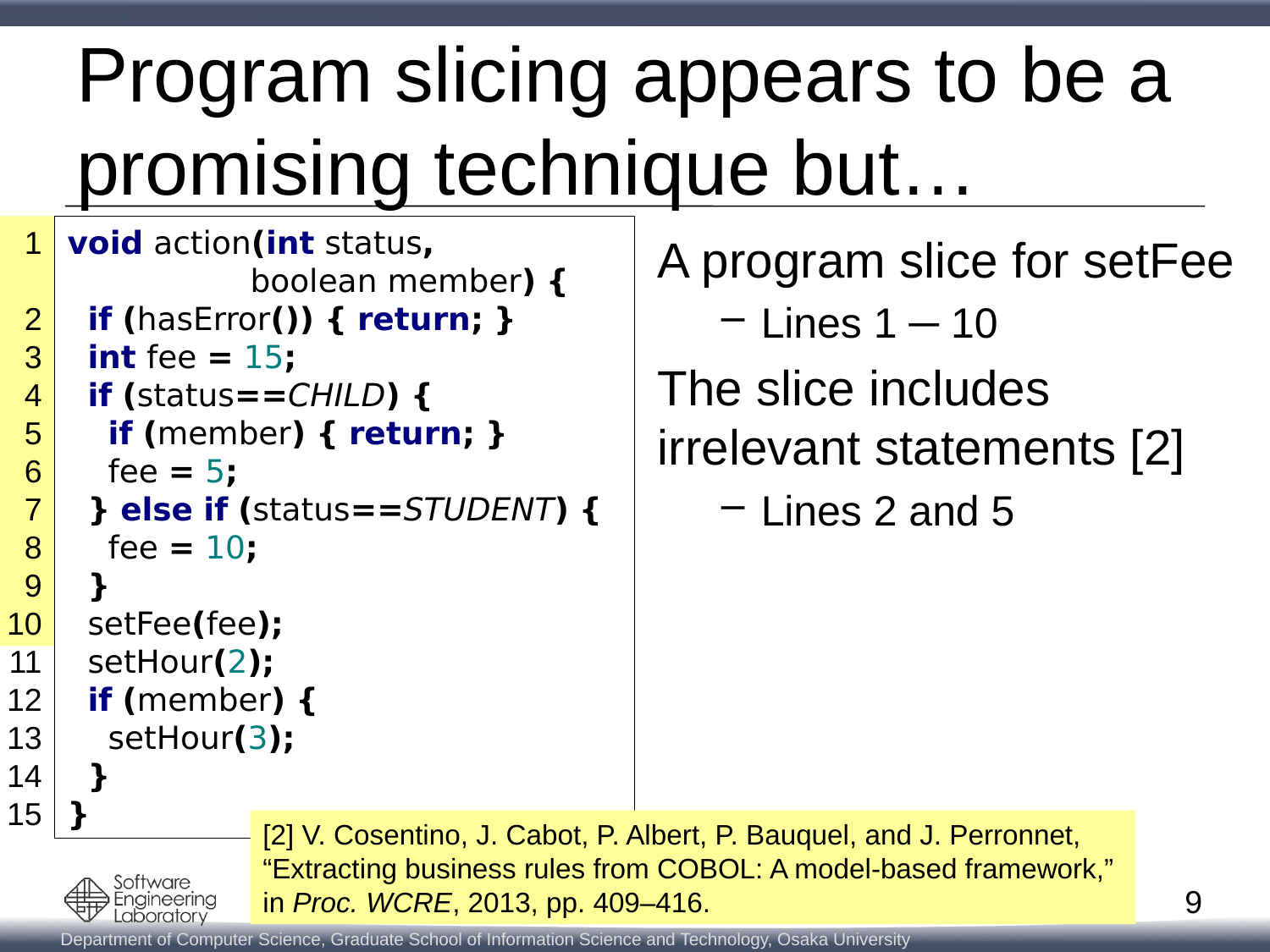

# Program slicing appears to be a promising technique but…

1

2
3
4
5
6
7
8
9
10
11
12
13
14
15
void action(int status,
                  boolean member) {
  if (hasError()) { return; }
  int fee = 15;
  if (status==CHILD) {
    if (member) { return; }
    fee = 5;
  } else if (status==STUDENT) {
    fee = 10;
  }
  setFee(fee);
  setHour(2);
  if (member) {
    setHour(3);
  }
}
A program slice for setFee
Lines 1 ─ 10
The slice includes irrelevant statements [2]
Lines 2 and 5

[2] V. Cosentino, J. Cabot, P. Albert, P. Bauquel, and J. Perronnet,
“Extracting business rules from COBOL: A model-based framework,”
in Proc. WCRE, 2013, pp. 409–416.
9